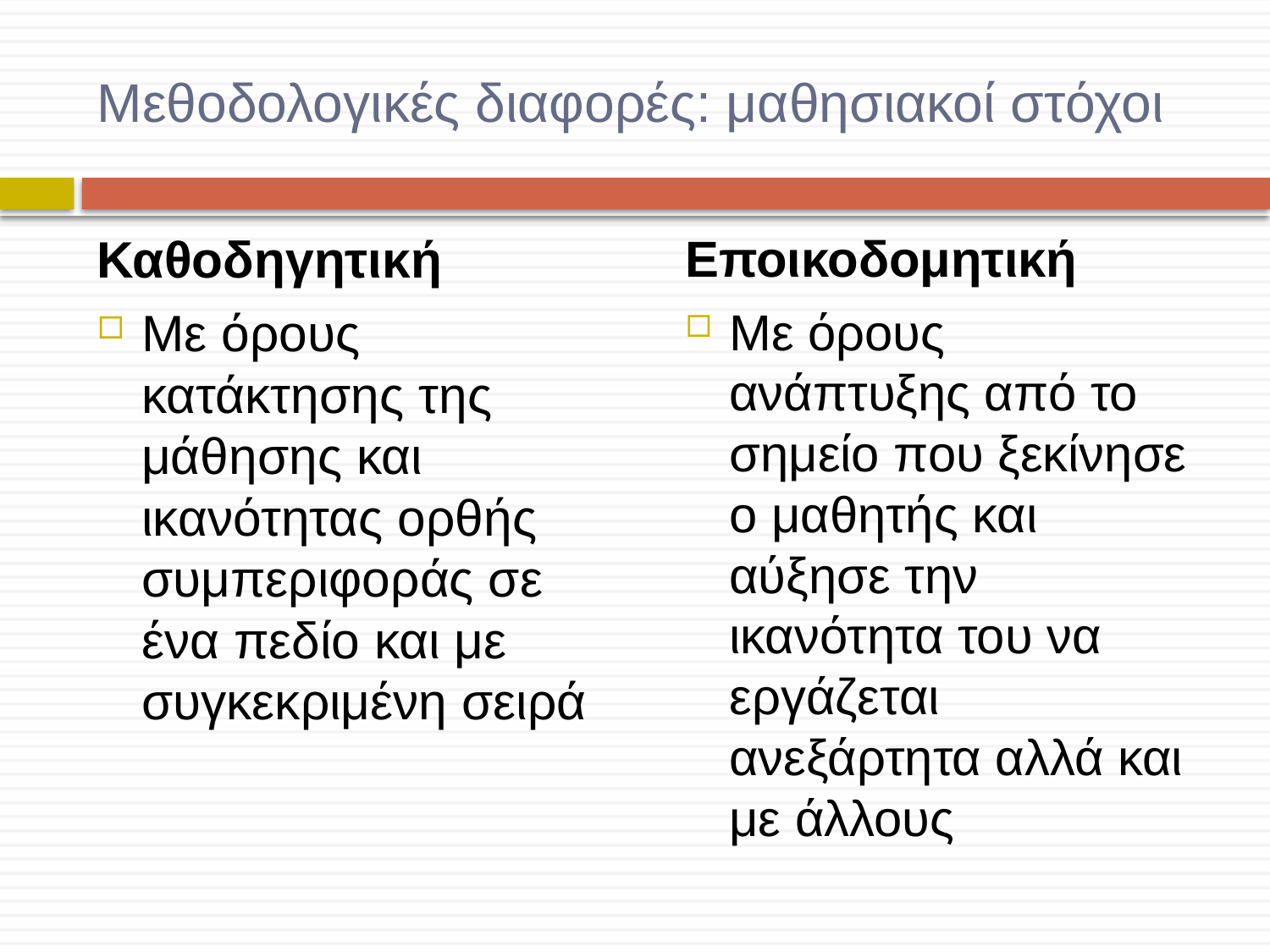

# Μεθοδολογικές διαφορές: μαθησιακοί στόχοι
Καθοδηγητική
Με όρους κατάκτησης της μάθησης και ικανότητας ορθής συμπεριφοράς σε ένα πεδίο και με συγκεκριμένη σειρά
Εποικοδομητική
Με όρους ανάπτυξης από το σημείο που ξεκίνησε ο μαθητής και αύξησε την ικανότητα του να εργάζεται ανεξάρτητα αλλά και με άλλους